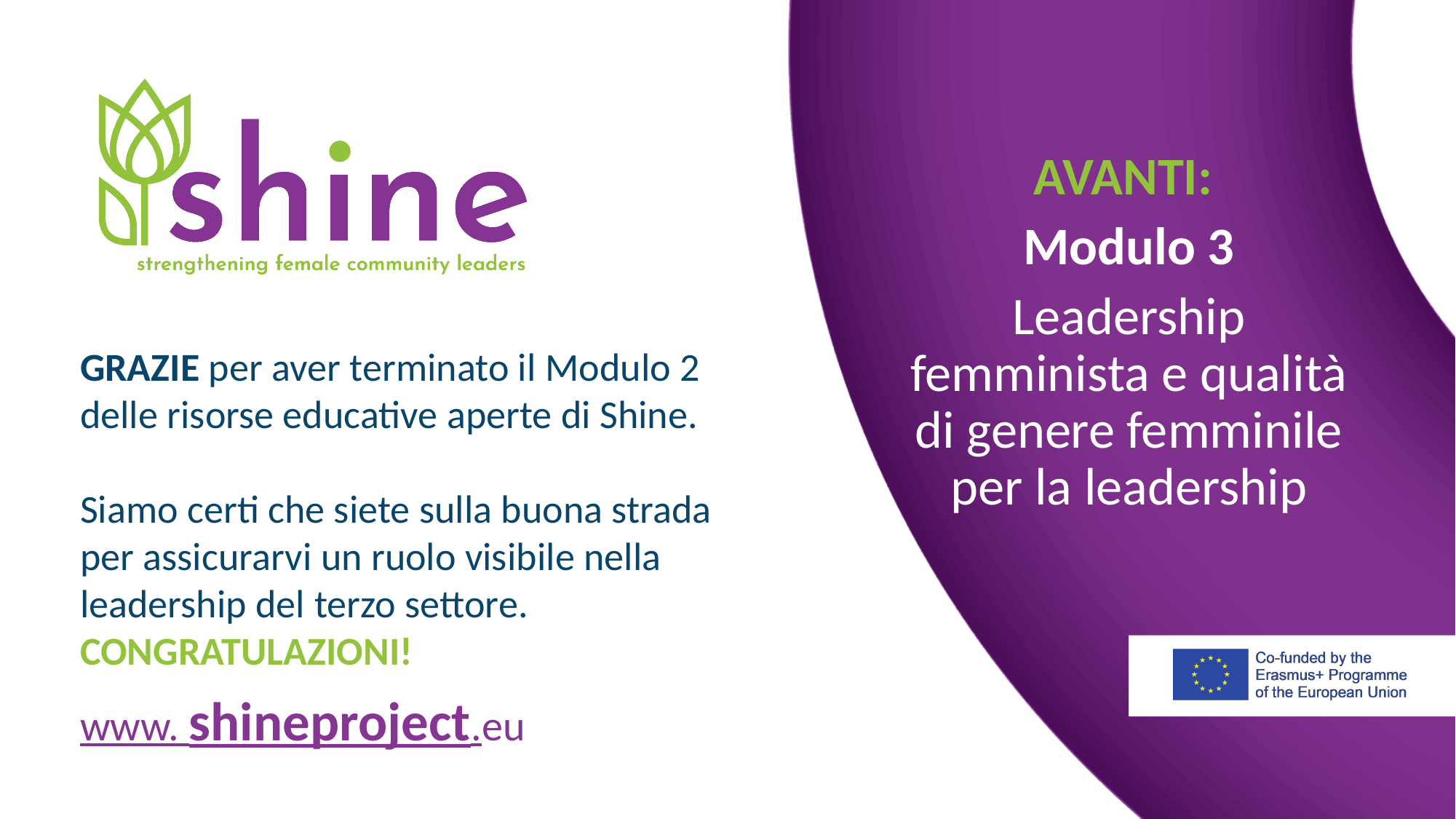

AVANTI:
Modulo 3
Leadership femminista e qualità di genere femminile per la leadership

GRAZIE per aver terminato il Modulo 2 delle risorse educative aperte di Shine.

Siamo certi che siete sulla buona strada per assicurarvi un ruolo visibile nella leadership del terzo settore. CONGRATULAZIONI!
www. shineproject.eu